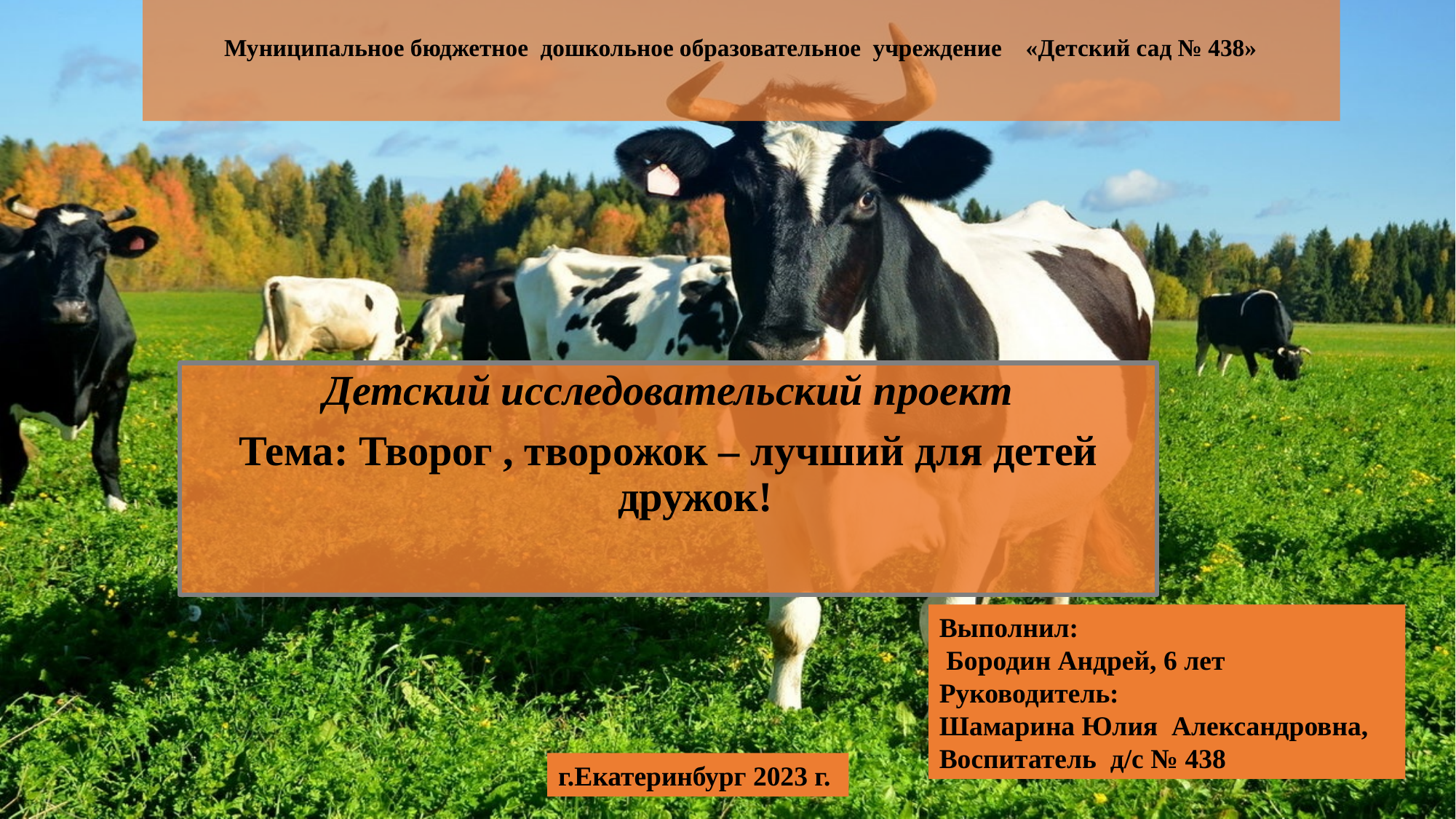

# Муниципальное бюджетное  дошкольное образовательное  учреждение    «Детский сад № 438»
Детский исследовательский проект
Тема: Творог , творожок – лучший для детей дружок!
Выполнил:
 Бородин Андрей, 6 лет
Руководитель:
Шамарина Юлия  Александровна,
Воспитатель  д/с № 438
г.Екатеринбург 2023 г.